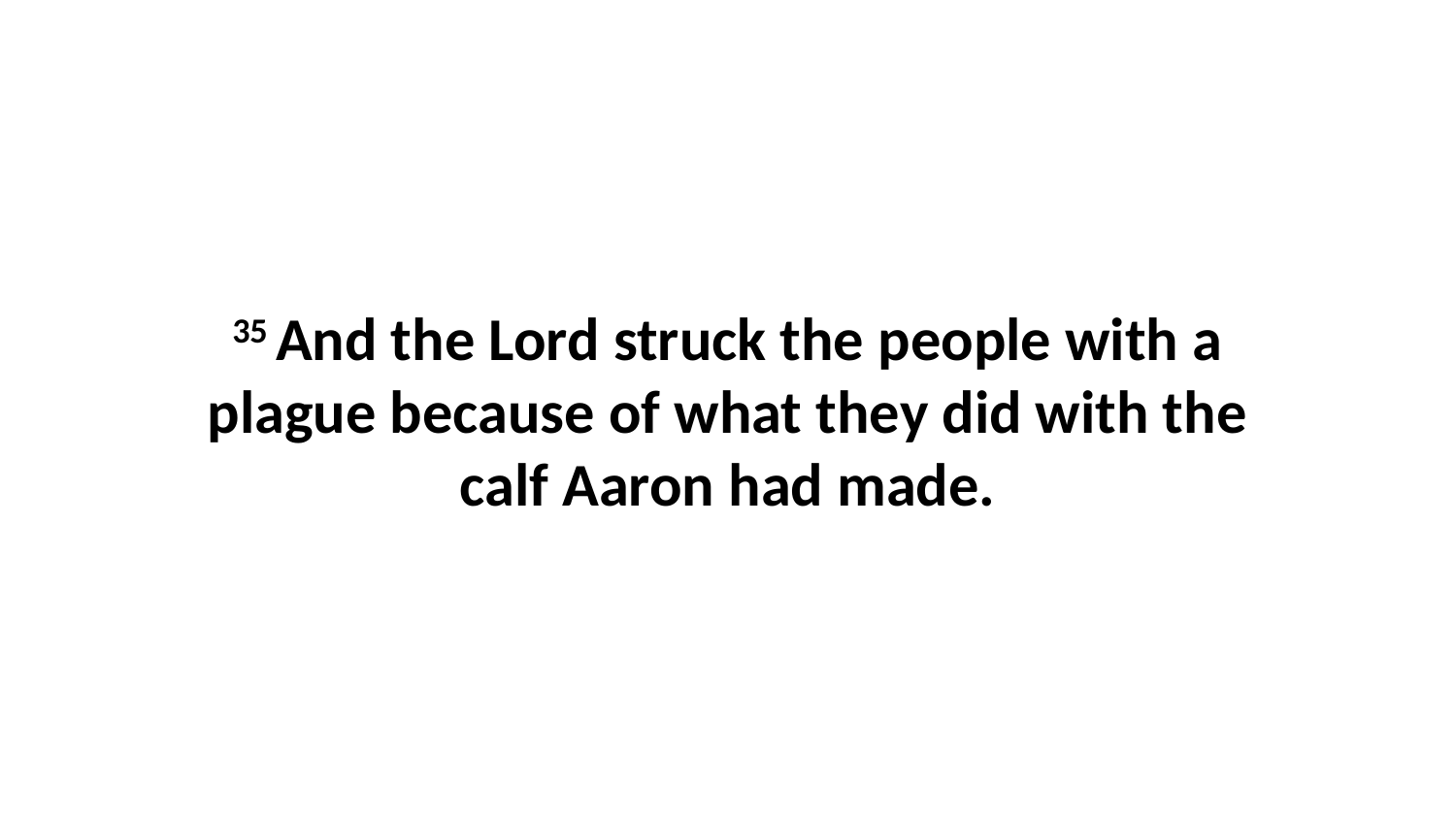

35 And the Lord struck the people with a plague because of what they did with the calf Aaron had made.